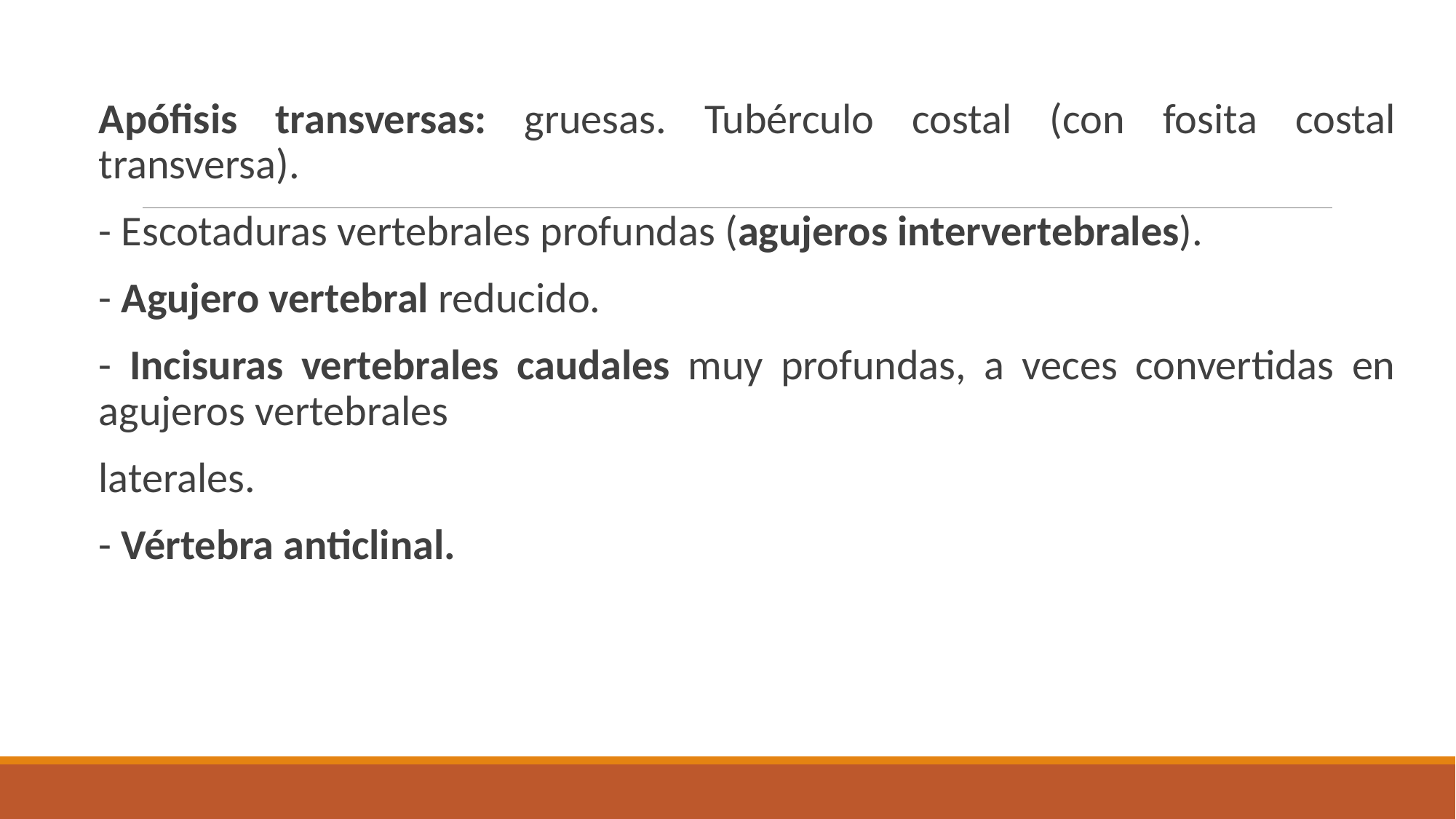

Apófisis transversas: gruesas. Tubérculo costal (con fosita costal transversa).
- Escotaduras vertebrales profundas (agujeros intervertebrales).
- Agujero vertebral reducido.
- Incisuras vertebrales caudales muy profundas, a veces convertidas en agujeros vertebrales
laterales.
- Vértebra anticlinal.